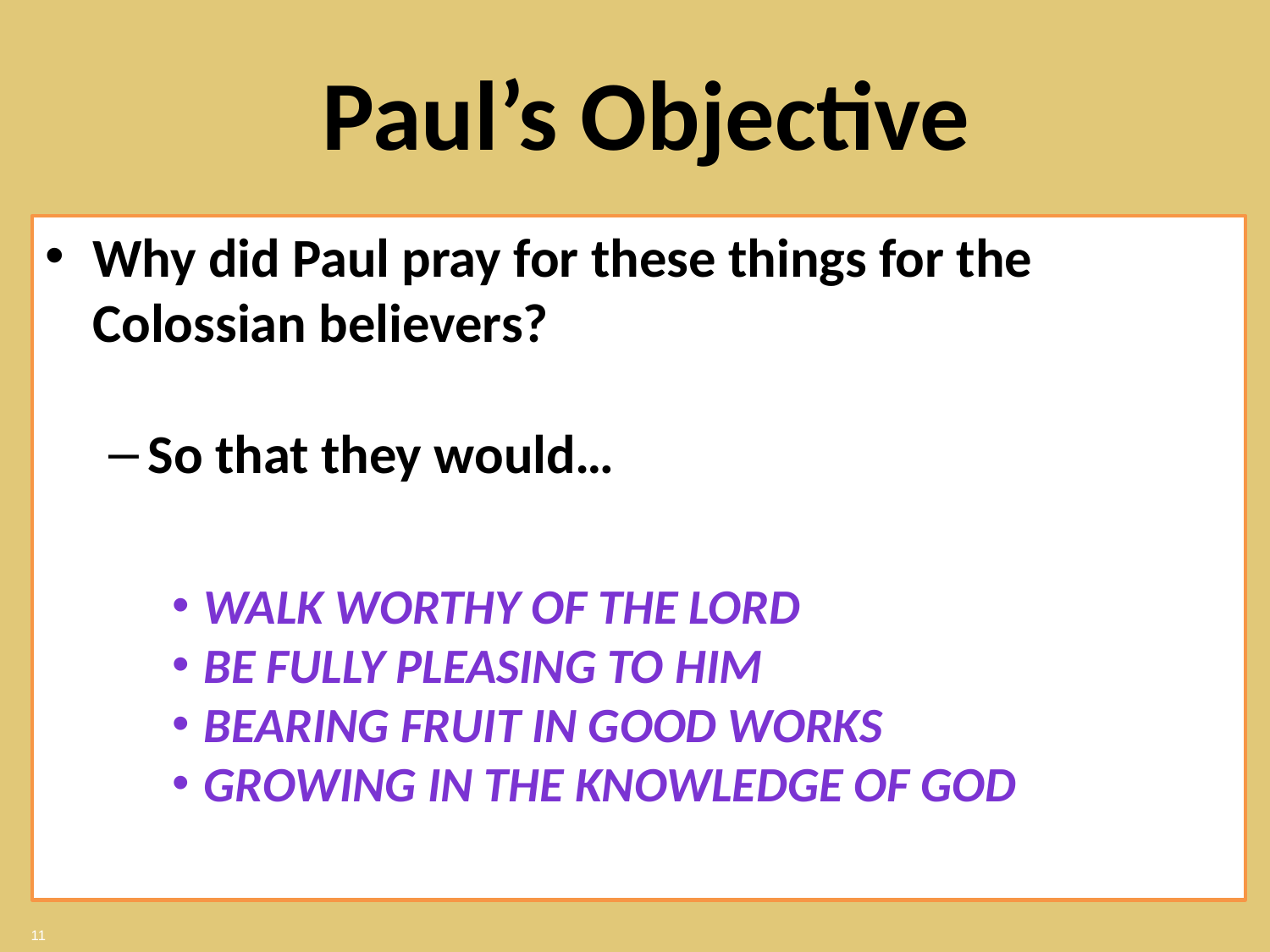

# Paul’s Objective
Why did Paul pray for these things for the Colossian believers?

So that they would…

Walk worthy of the Lord
Be fully pleasing to Him
Bearing fruit in good works
Growing in the knowledge of God
11